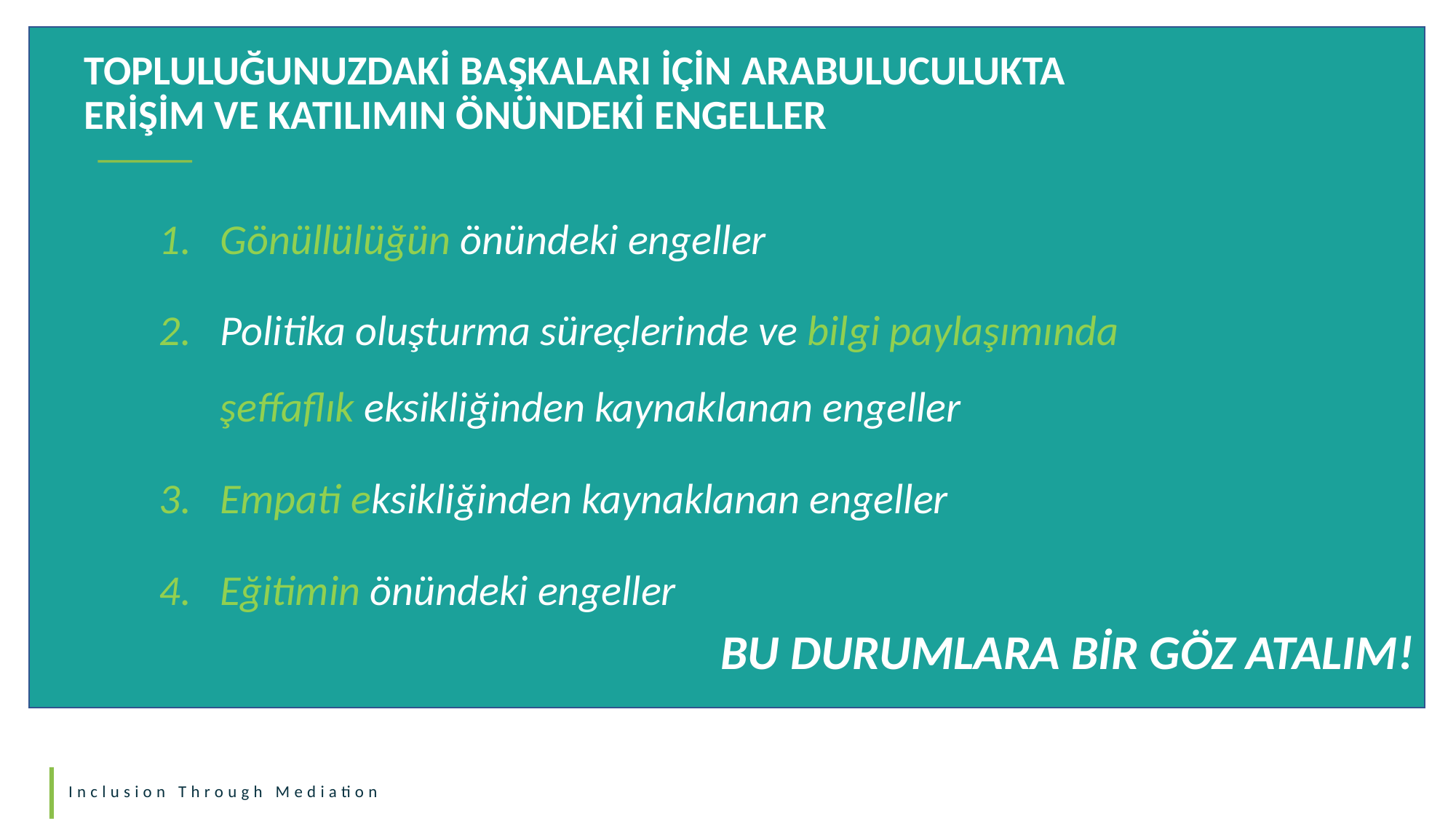

TOPLULUĞUNUZDAKİ BAŞKALARI İÇİN ARABULUCULUKTA ERİŞİM VE KATILIMIN ÖNÜNDEKİ ENGELLER
Gönüllülüğün önündeki engeller
Politika oluşturma süreçlerinde ve bilgi paylaşımında şeffaflık eksikliğinden kaynaklanan engeller
Empati eksikliğinden kaynaklanan engeller
Eğitimin önündeki engeller
BU DURUMLARA BİR GÖZ ATALIM!